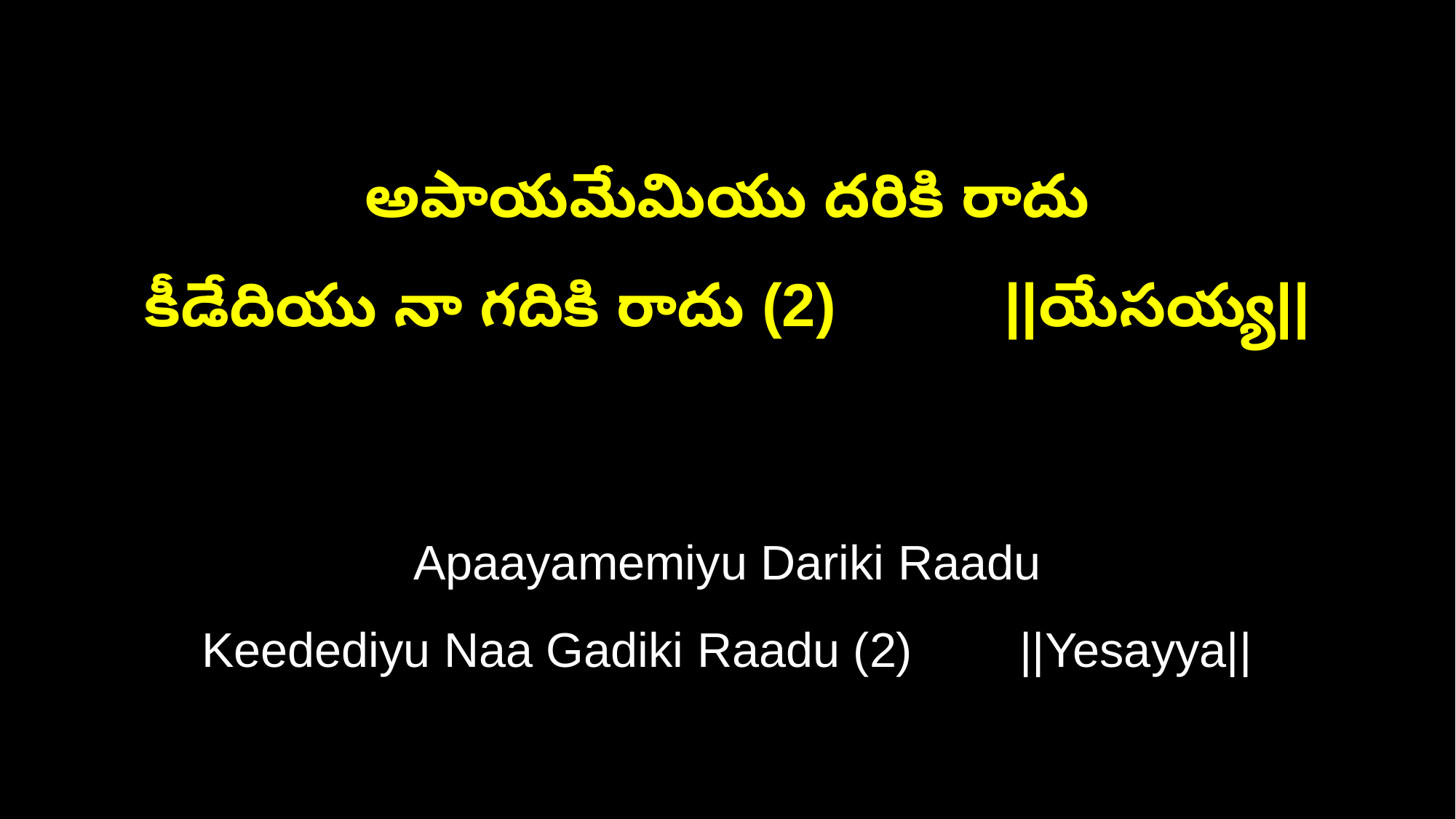

అపాయమేమియు దరికి రాదు
కీడేదియు నా గదికి రాదు (2)          ||యేసయ్య||
Apaayamemiyu Dariki Raadu
Keedediyu Naa Gadiki Raadu (2)        ||Yesayya||